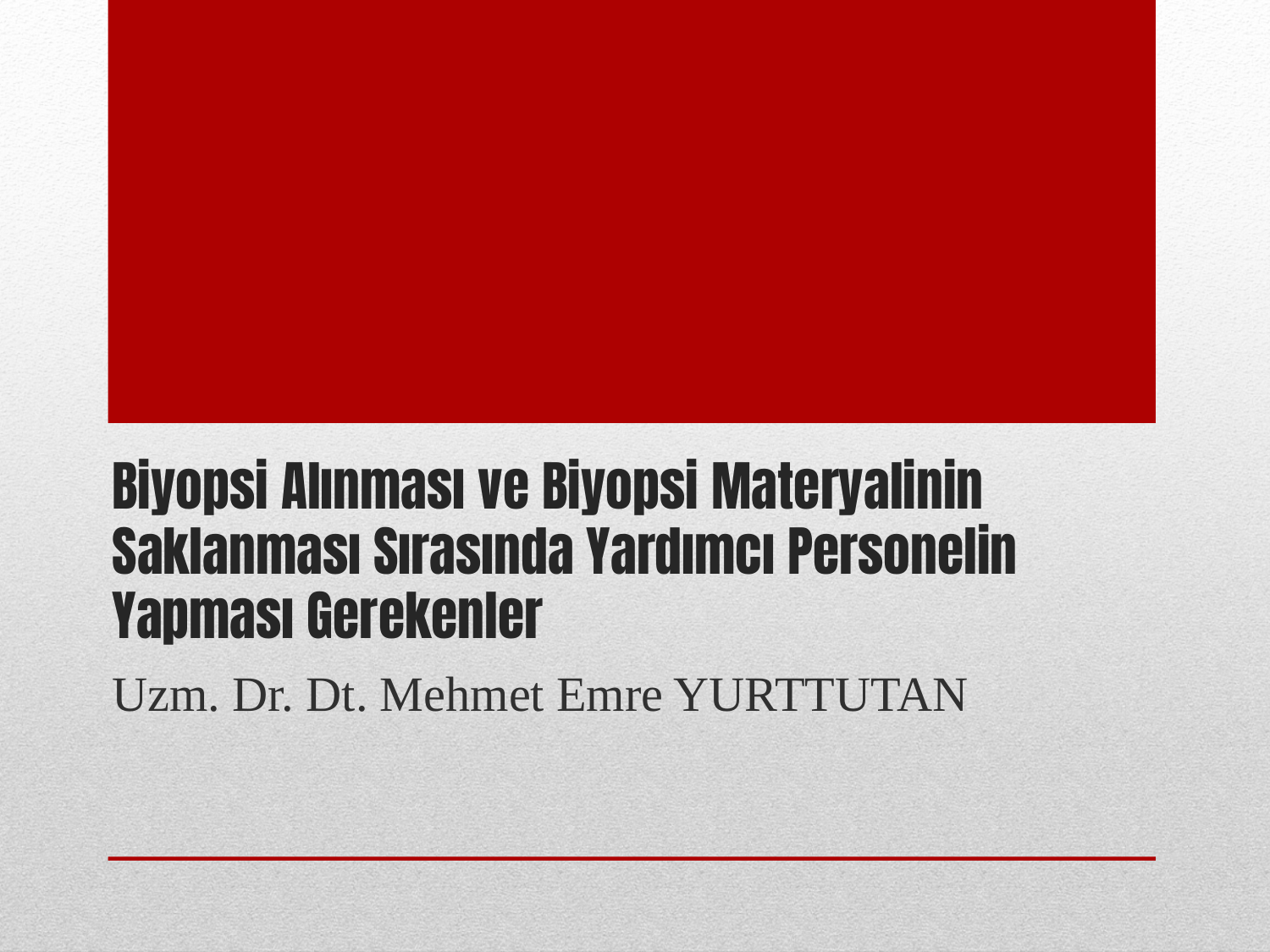

# Biyopsi Alınması ve Biyopsi Materyalinin Saklanması Sırasında Yardımcı Personelin Yapması Gerekenler
Uzm. Dr. Dt. Mehmet Emre YURTTUTAN